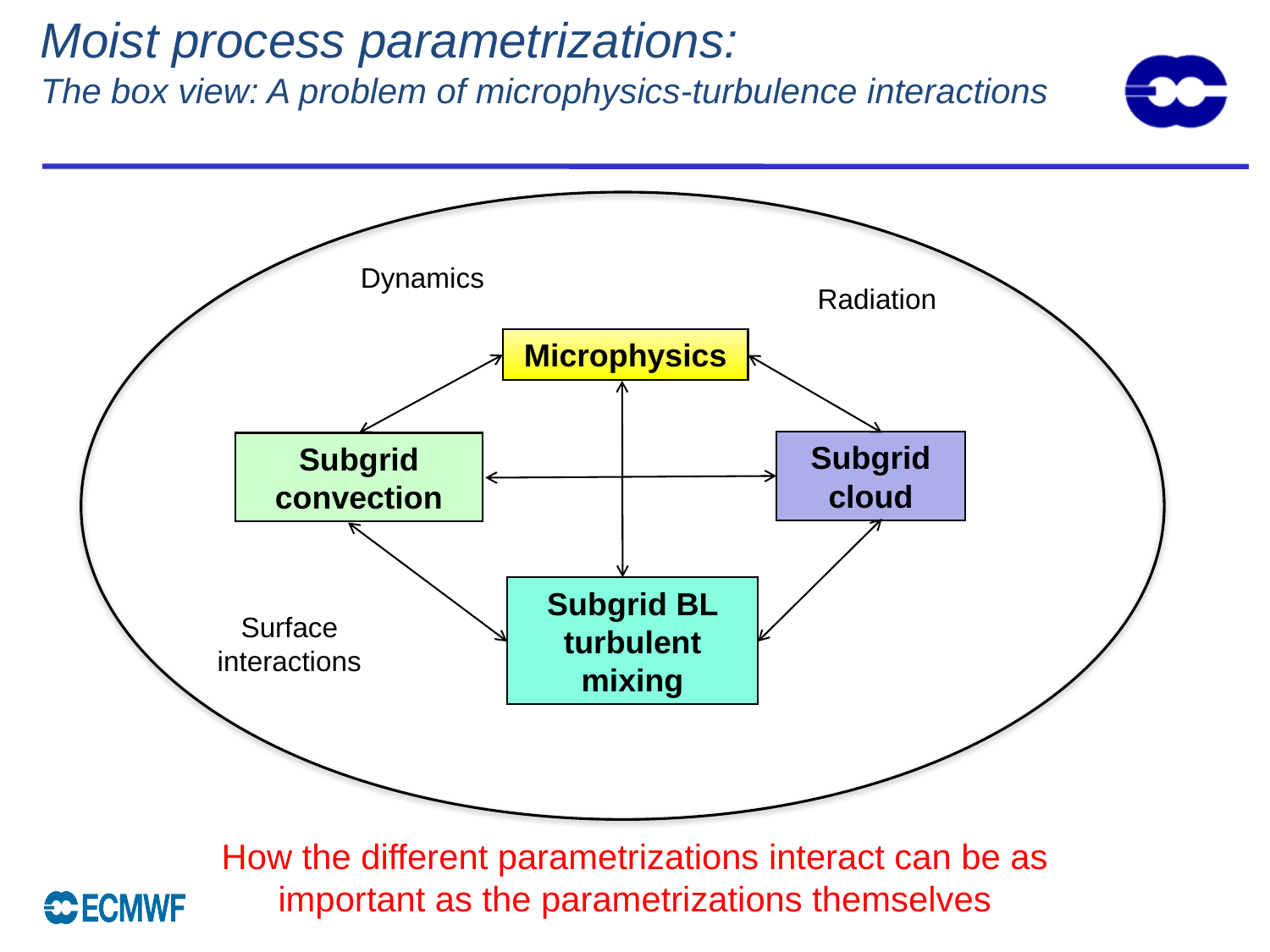

Moist process parametrizations:
The box view: A problem of microphysics-turbulence interactions

Dynamics
Radiation
Microphysics

Subgrid cloud
Subgrid convection

Subgrid BL turbulent mixing
Surface interactions
How the different parametrizations interact can be as important as the parametrizations themselves